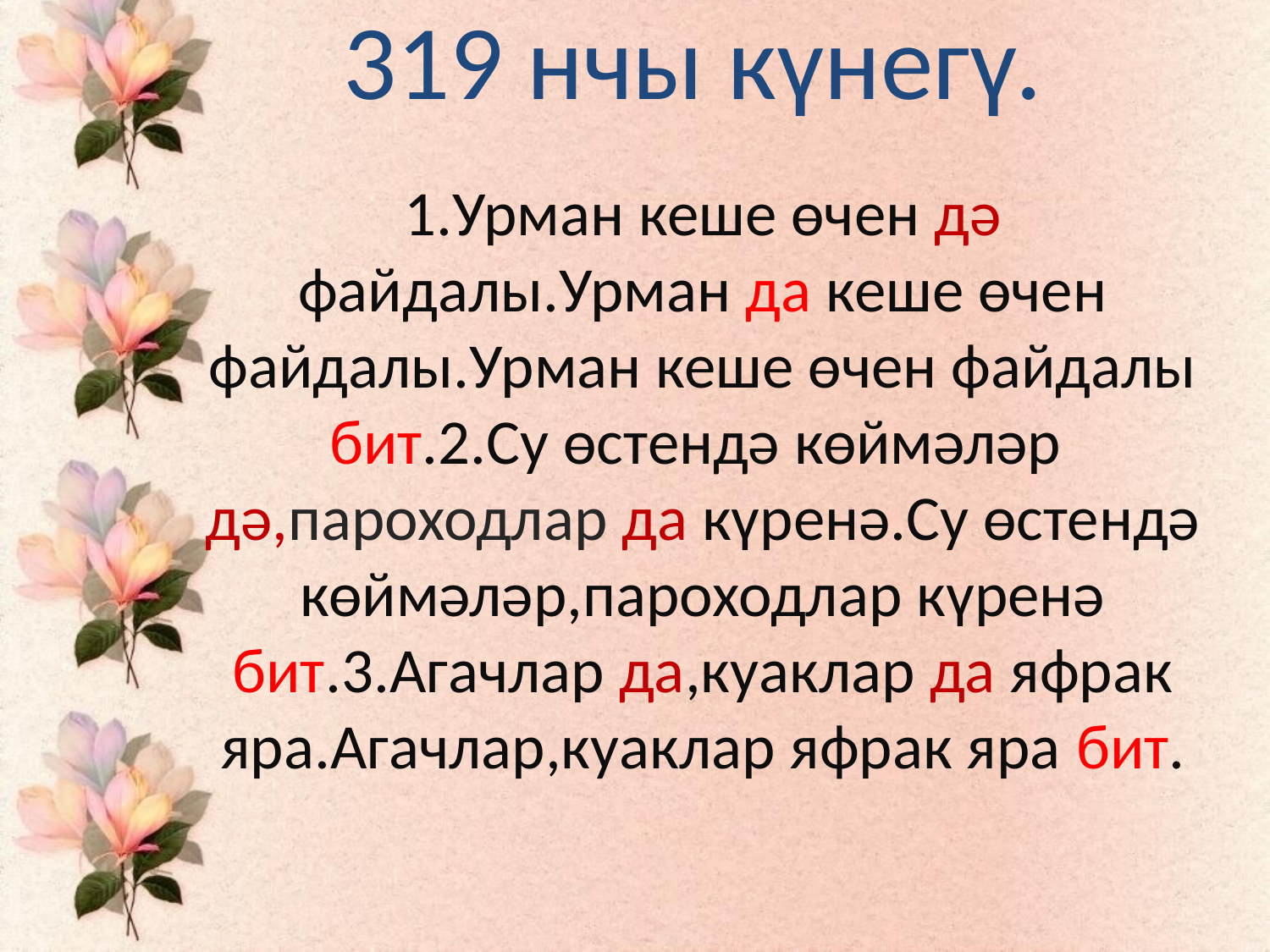

# 319 нчы күнегү.
1.Урман кеше өчен дә файдалы.Урман да кеше өчен файдалы.Урман кеше өчен файдалы бит.2.Су өстендә көймәләр  дә,пароходлар да күренә.Су өстендә көймәләр,пароходлар күренә бит.3.Агачлар да,куаклар да яфрак яра.Агачлар,куаклар яфрак яра бит.